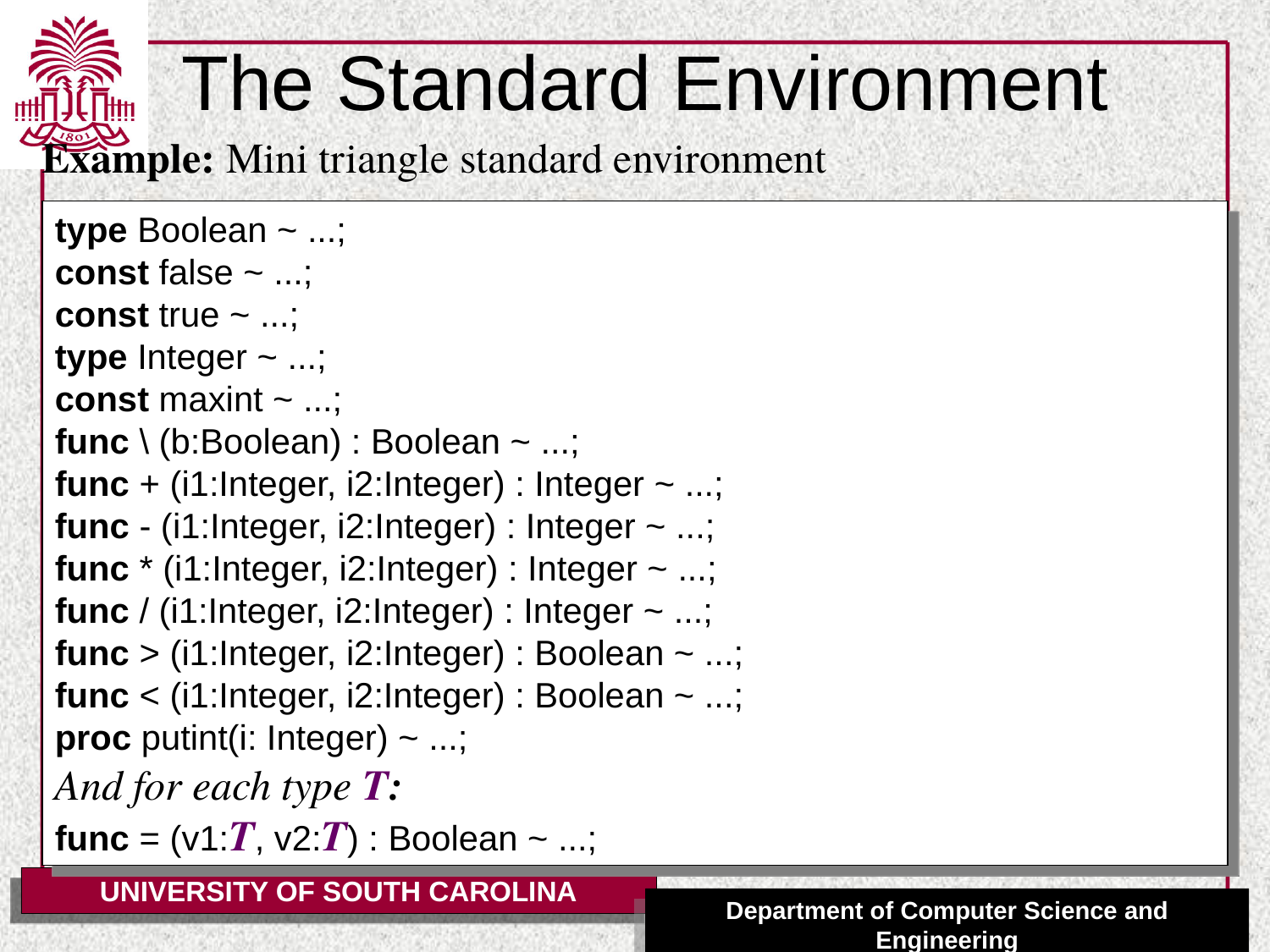

# The Standard Environment
Example: Mini triangle standard environment
type Boolean ~ ...;
const false ~ ...;
const true ~ ...;
type Integer ~ ...;
const maxint ~ ...;
func \ (b:Boolean) : Boolean ~ ...;
func + (i1:Integer, i2:Integer) : Integer ~ ...;
func - (i1:Integer, i2:Integer) : Integer ~ ...;
func * (i1:Integer, i2:Integer) : Integer ~ ...;
func / (i1:Integer, i2:Integer) : Integer ~ ...;
func > (i1:Integer, i2:Integer) : Boolean ~ ...;
func < (i1:Integer, i2:Integer) : Boolean ~ ...;
proc putint(i: Integer) ~ ...;
And for each type T:
func = (v1:T, v2:T) : Boolean ~ ...;